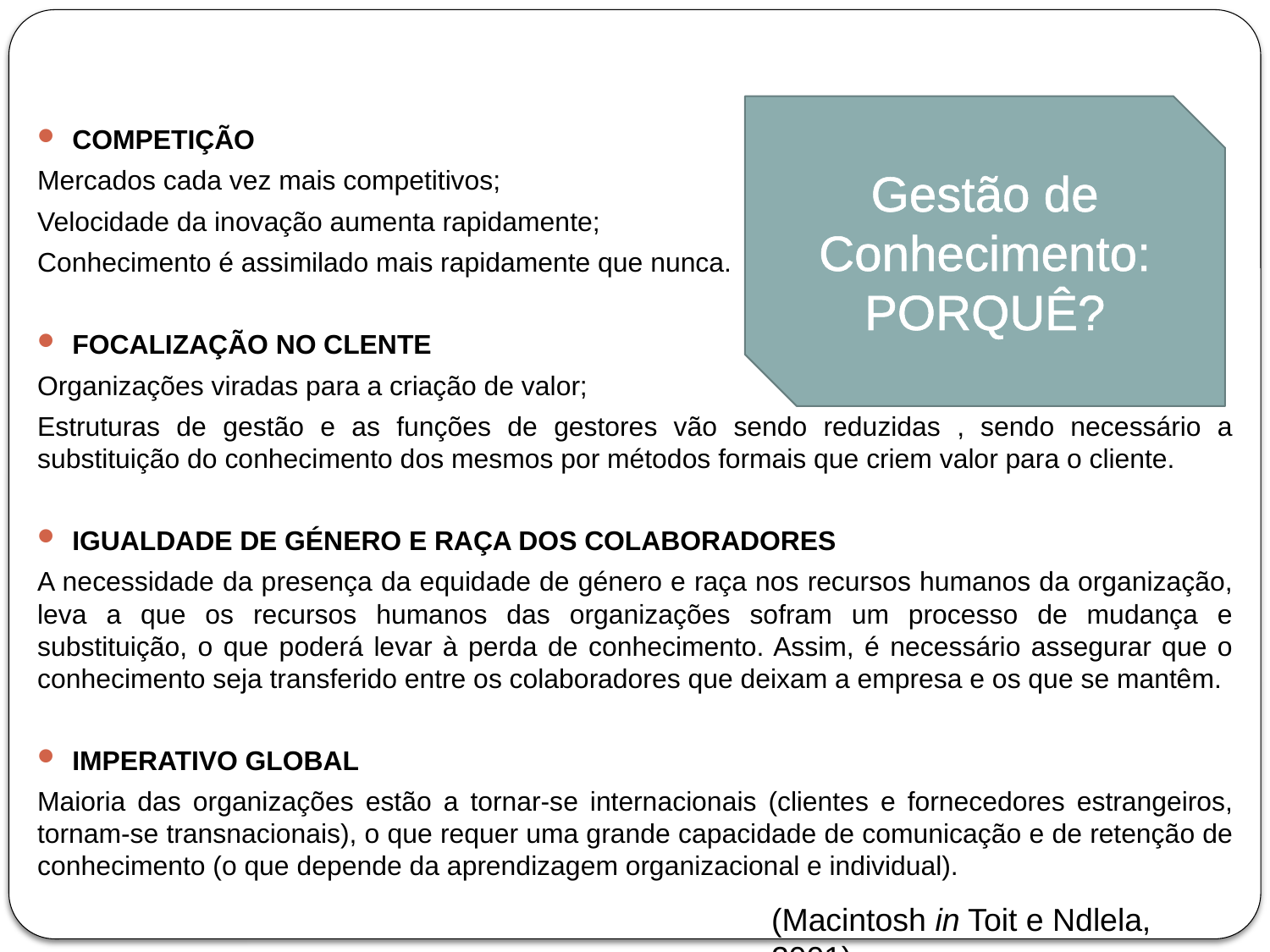

Gestão de Conhecimento: PORQUÊ?
COMPETIÇÃO
Mercados cada vez mais competitivos;
Velocidade da inovação aumenta rapidamente;
Conhecimento é assimilado mais rapidamente que nunca.

FOCALIZAÇÃO NO CLENTE
Organizações viradas para a criação de valor;
Estruturas de gestão e as funções de gestores vão sendo reduzidas , sendo necessário a substituição do conhecimento dos mesmos por métodos formais que criem valor para o cliente.

IGUALDADE DE GÉNERO E RAÇA DOS COLABORADORES
A necessidade da presença da equidade de género e raça nos recursos humanos da organização, leva a que os recursos humanos das organizações sofram um processo de mudança e substituição, o que poderá levar à perda de conhecimento. Assim, é necessário assegurar que o conhecimento seja transferido entre os colaboradores que deixam a empresa e os que se mantêm.

IMPERATIVO GLOBAL
Maioria das organizações estão a tornar-se internacionais (clientes e fornecedores estrangeiros, tornam-se transnacionais), o que requer uma grande capacidade de comunicação e de retenção de conhecimento (o que depende da aprendizagem organizacional e individual).

(Macintosh in Toit e Ndlela, 2001)